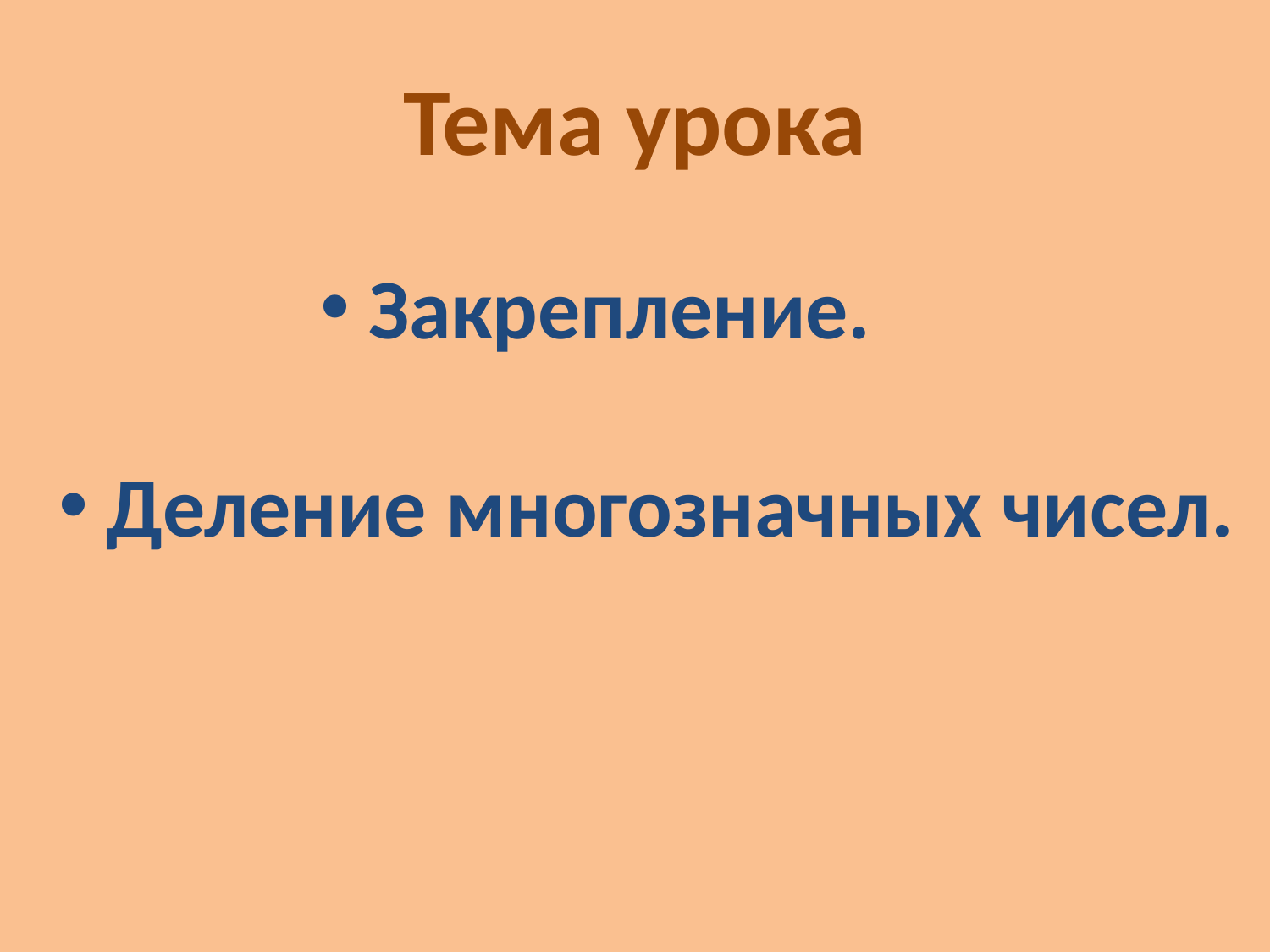

# Тема урока
Закрепление.
Деление многозначных чисел.